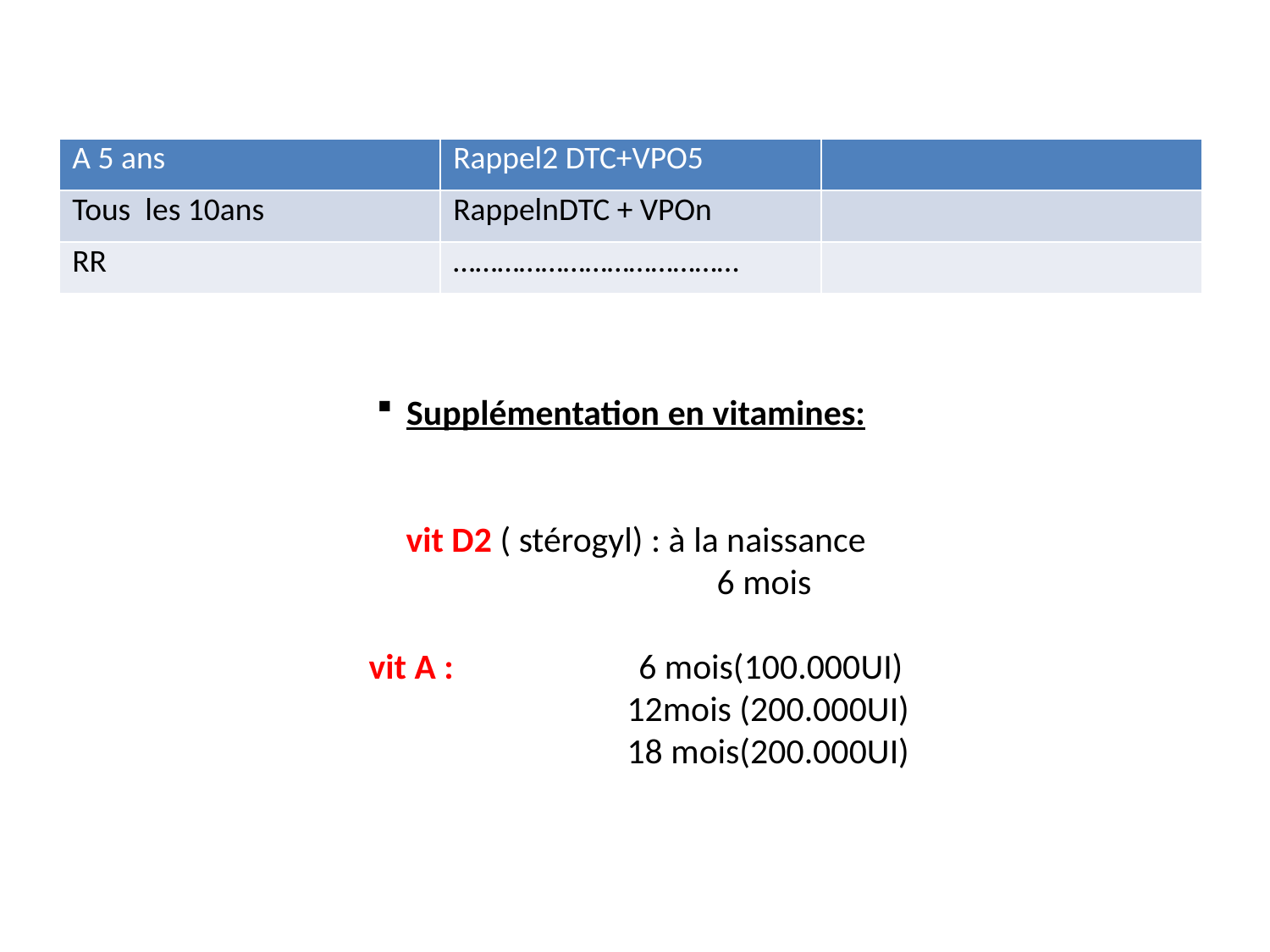

| A 5 ans | Rappel2 DTC+VPO5 |  |
| --- | --- | --- |
| Tous les 10ans | RappelnDTC + VPOn |  |
| RR | ………………………………… |  |
# Supplémentation en vitamines: vit D2 ( stérogyl) : à la naissance 6 mois vit A :                       6 mois(100.000UI) 12mois (200.000UI) 18 mois(200.000UI)